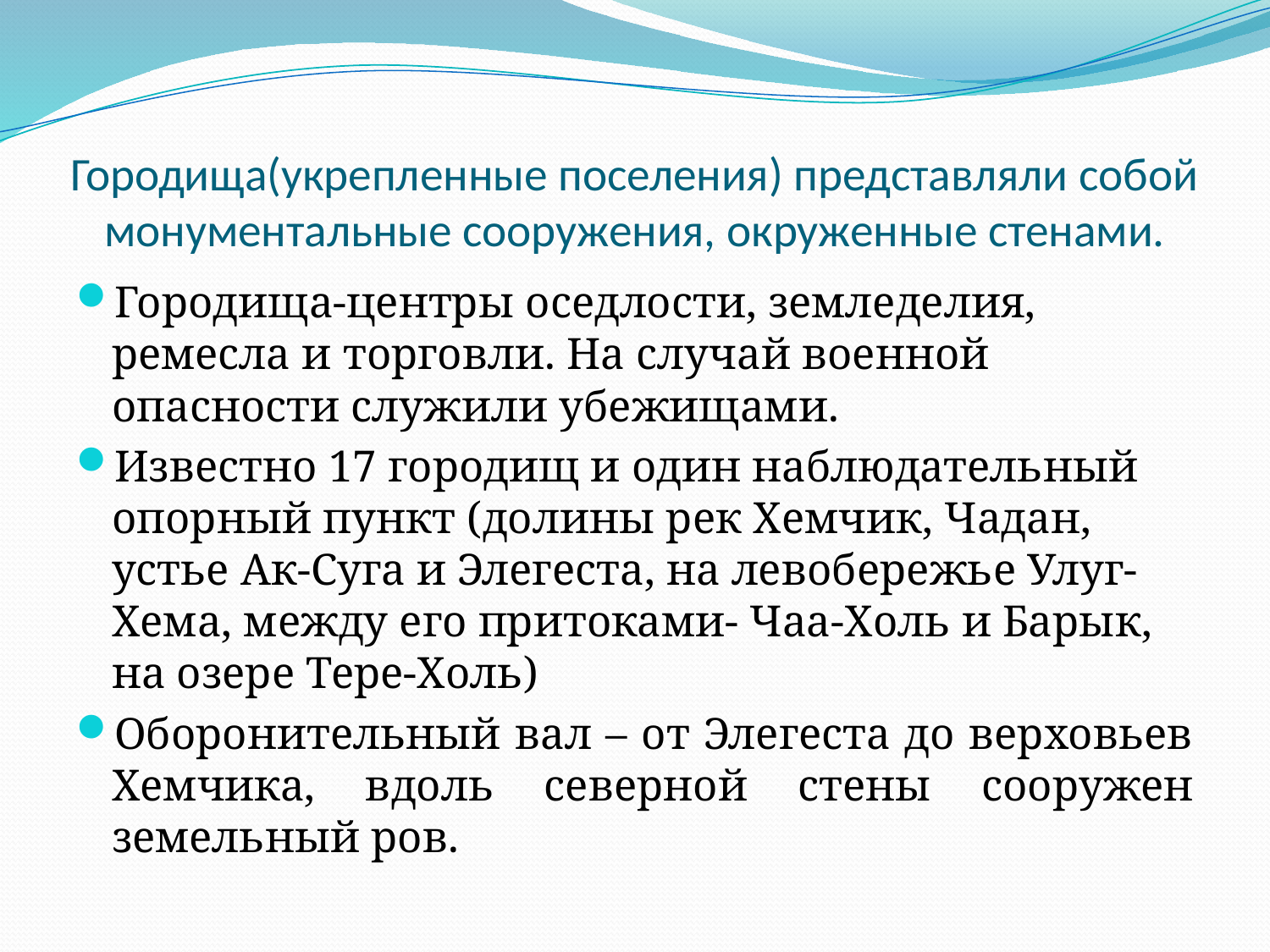

# Городища(укрепленные поселения) представляли собой монументальные сооружения, окруженные стенами.
Городища-центры оседлости, земледелия, ремесла и торговли. На случай военной опасности служили убежищами.
Известно 17 городищ и один наблюдательный опорный пункт (долины рек Хемчик, Чадан, устье Ак-Суга и Элегеста, на левобережье Улуг-Хема, между его притоками- Чаа-Холь и Барык, на озере Тере-Холь)
Оборонительный вал – от Элегеста до верховьев Хемчика, вдоль северной стены сооружен земельный ров.